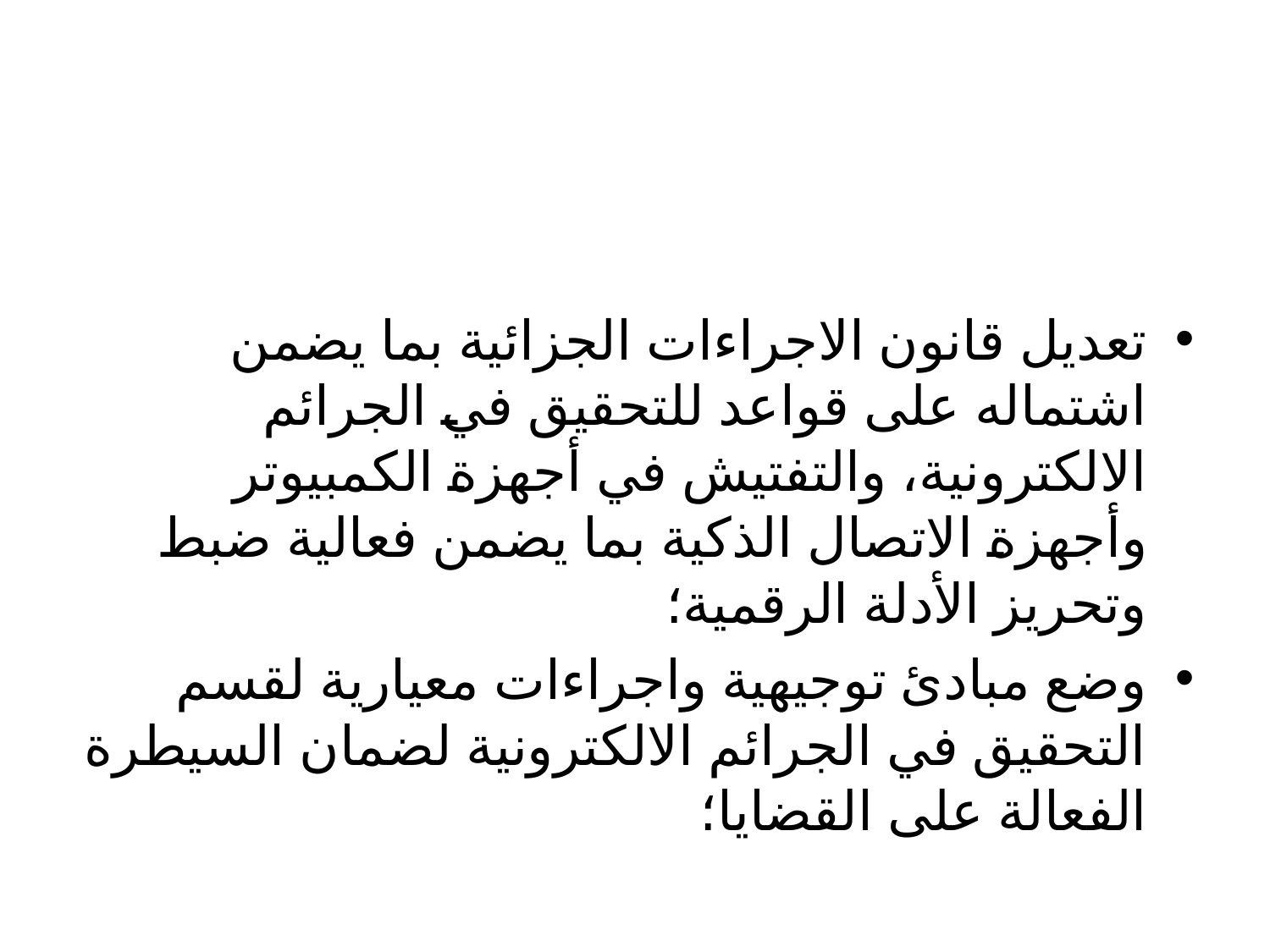

#

تعديل قانون الاجراءات الجزائية بما يضمن اشتماله على قواعد للتحقيق في الجرائم الالكترونية، والتفتيش في أجهزة الكمبيوتر وأجهزة الاتصال الذكية بما يضمن فعالية ضبط وتحريز الأدلة الرقمية؛
وضع مبادئ توجيهية واجراءات معيارية لقسم التحقيق في الجرائم الالكترونية لضمان السيطرة الفعالة على القضايا؛